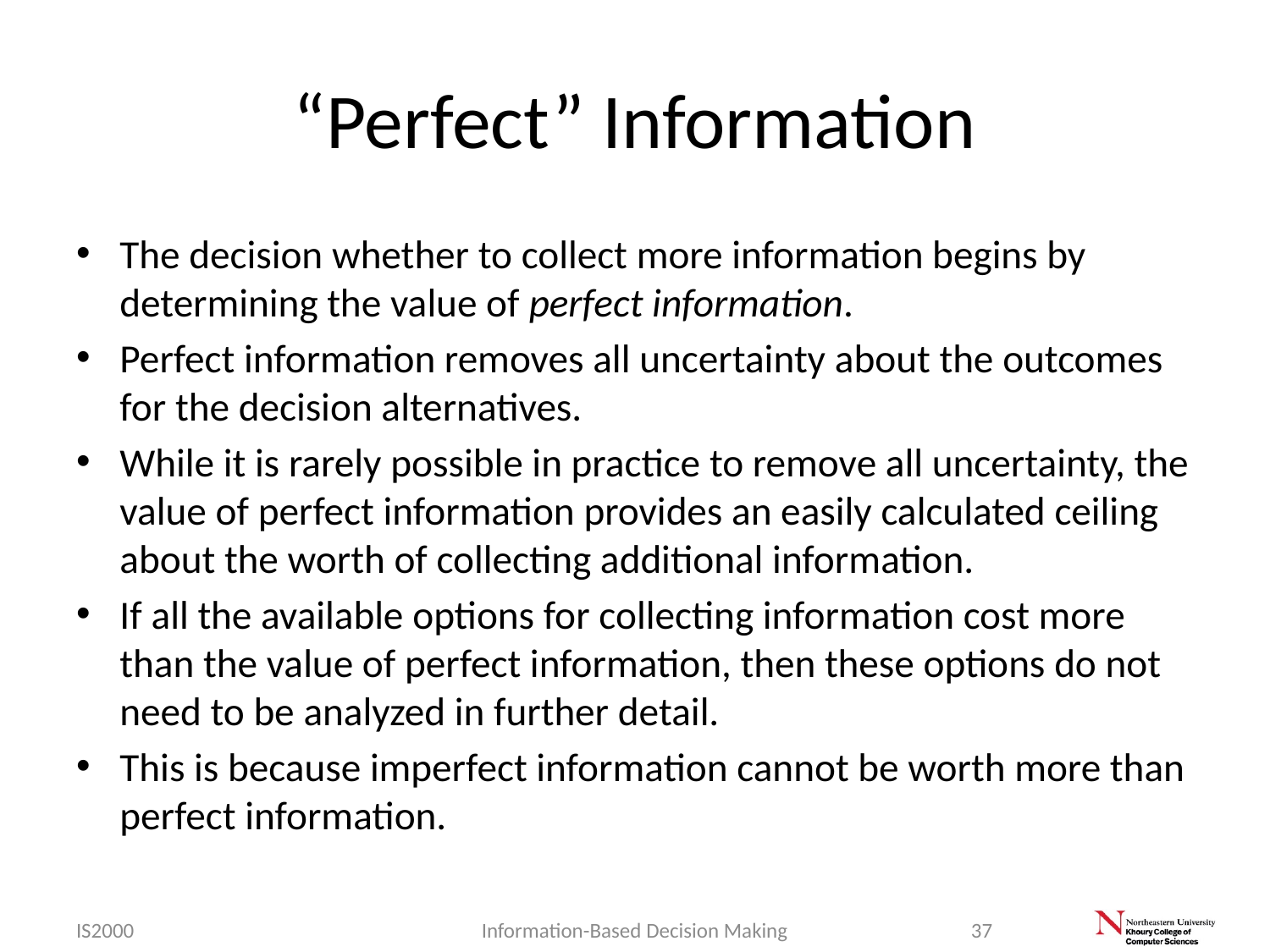

# “Perfect” Information
The decision whether to collect more information begins by determining the value of perfect information.
Perfect information removes all uncertainty about the outcomes for the decision alternatives.
While it is rarely possible in practice to remove all uncertainty, the value of perfect information provides an easily calculated ceiling about the worth of collecting additional information.
If all the available options for collecting information cost more than the value of perfect information, then these options do not need to be analyzed in further detail.
This is because imperfect information cannot be worth more than perfect information.
IS2000
Information-Based Decision Making
37